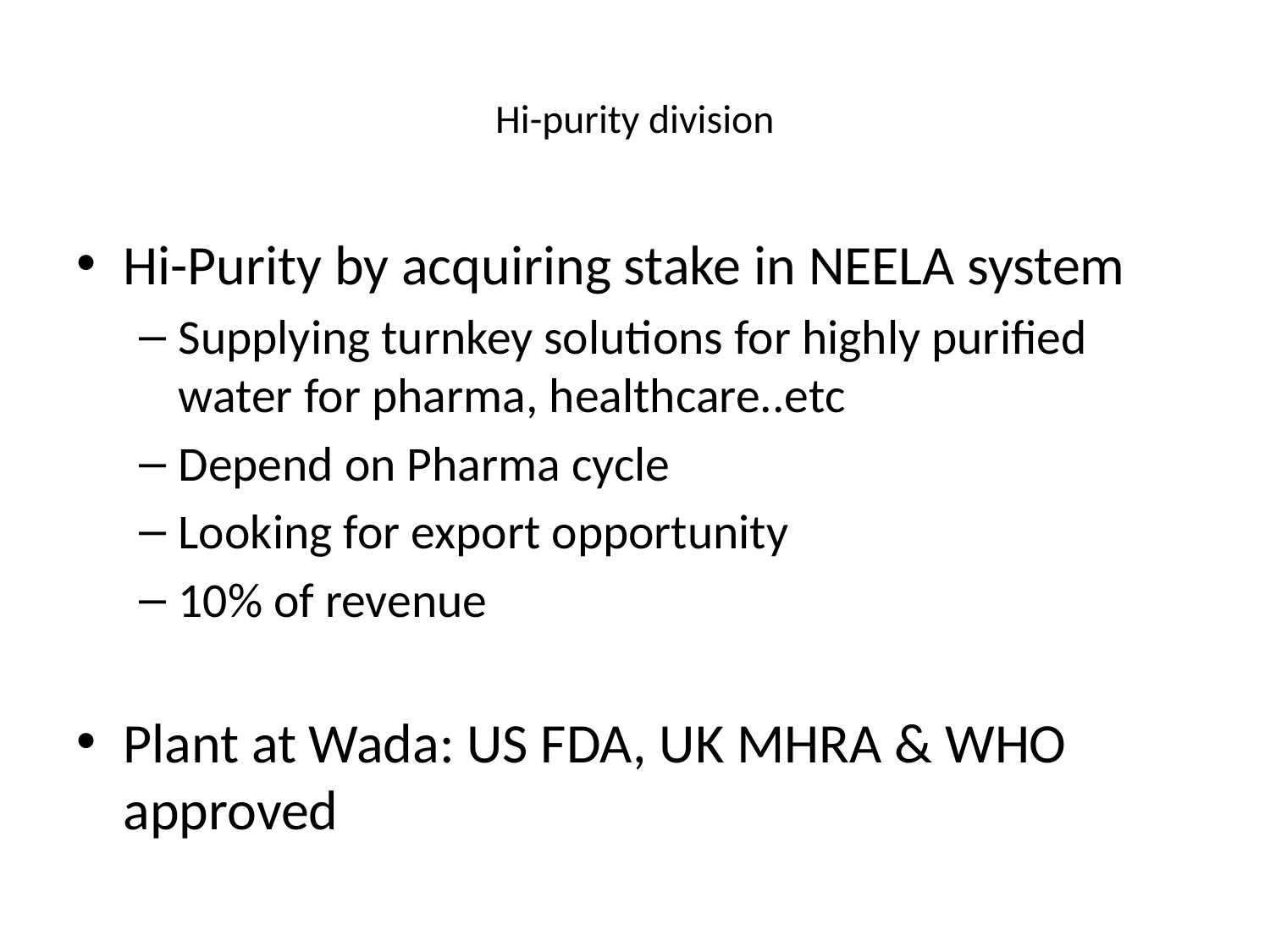

# Hi-purity division
Hi-Purity by acquiring stake in NEELA system
Supplying turnkey solutions for highly purified water for pharma, healthcare..etc
Depend on Pharma cycle
Looking for export opportunity
10% of revenue

Plant at Wada: US FDA, UK MHRA & WHO approved